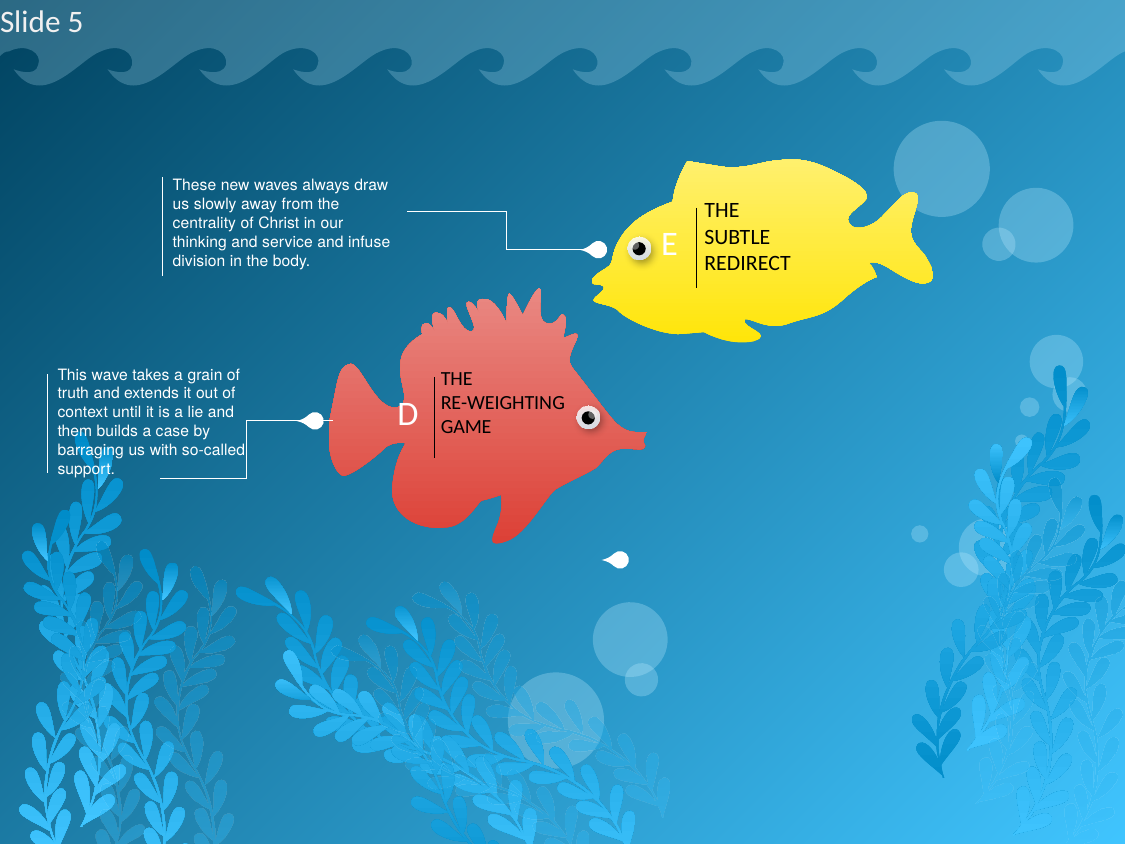

Slide 5

THE
SUBTLE
REDIRECT
E
These new waves always draw us slowly away from the centrality of Christ in our thinking and service and infuse division in the body.

THE
RE-WEIGHTING
GAME
D

This wave takes a grain of truth and extends it out of context until it is a lie and them builds a case by barraging us with so-called support.